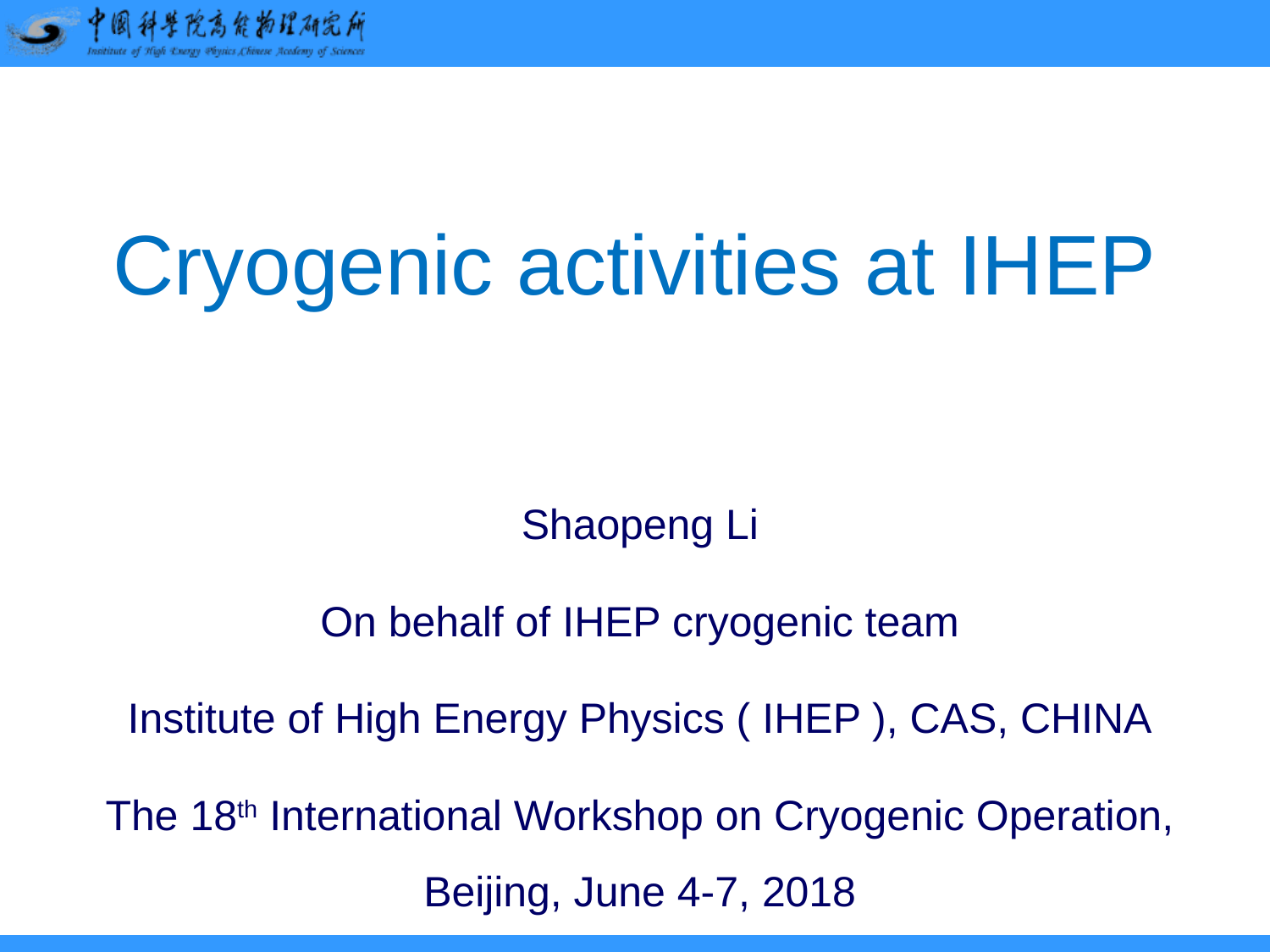

Cryogenic activities at IHEP
Shaopeng Li
On behalf of IHEP cryogenic team
Institute of High Energy Physics ( IHEP ), CAS, CHINA
The 18th International Workshop on Cryogenic Operation, Beijing, June 4-7, 2018